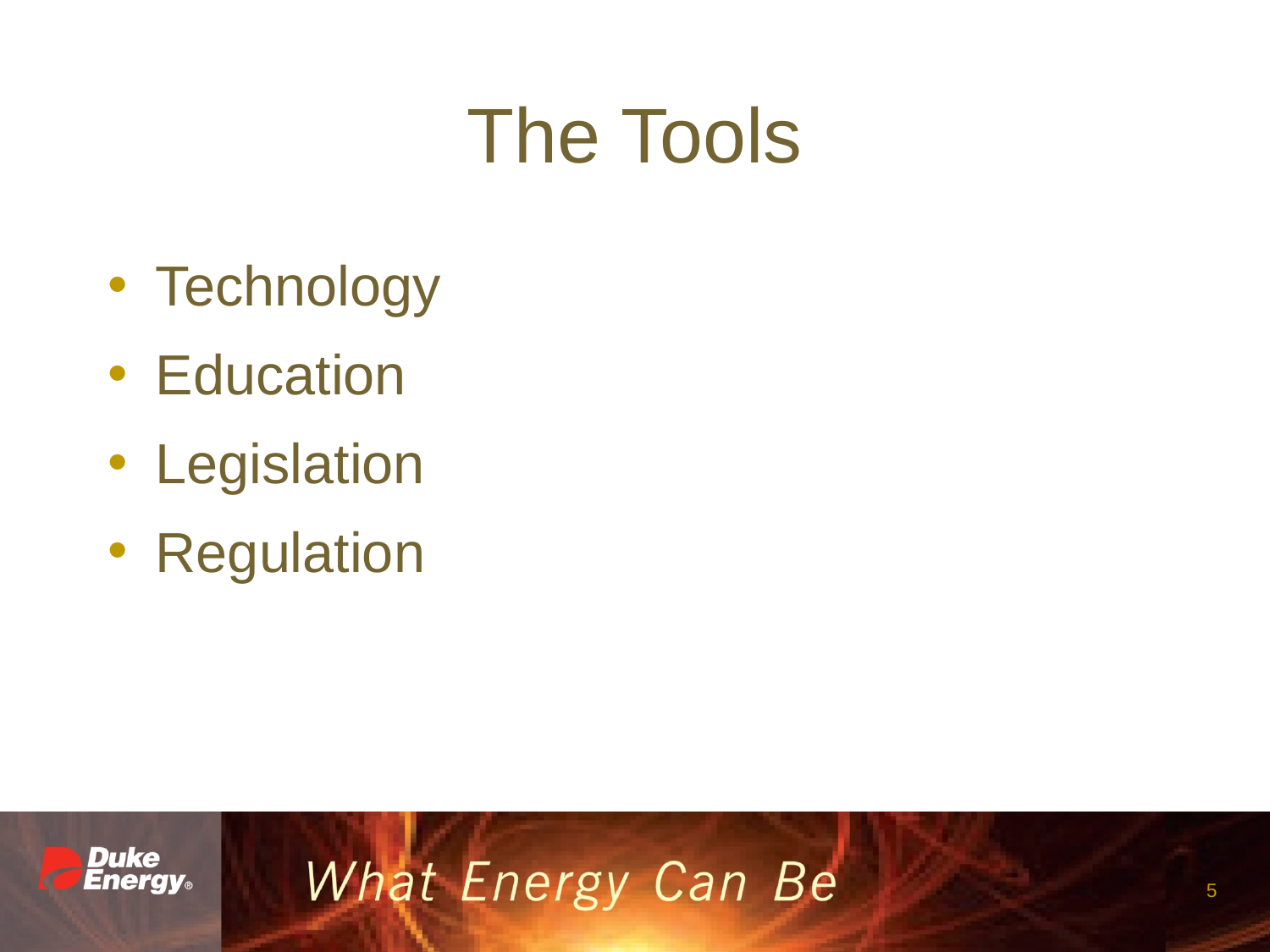

# The Tools
Technology
Education
Legislation
Regulation